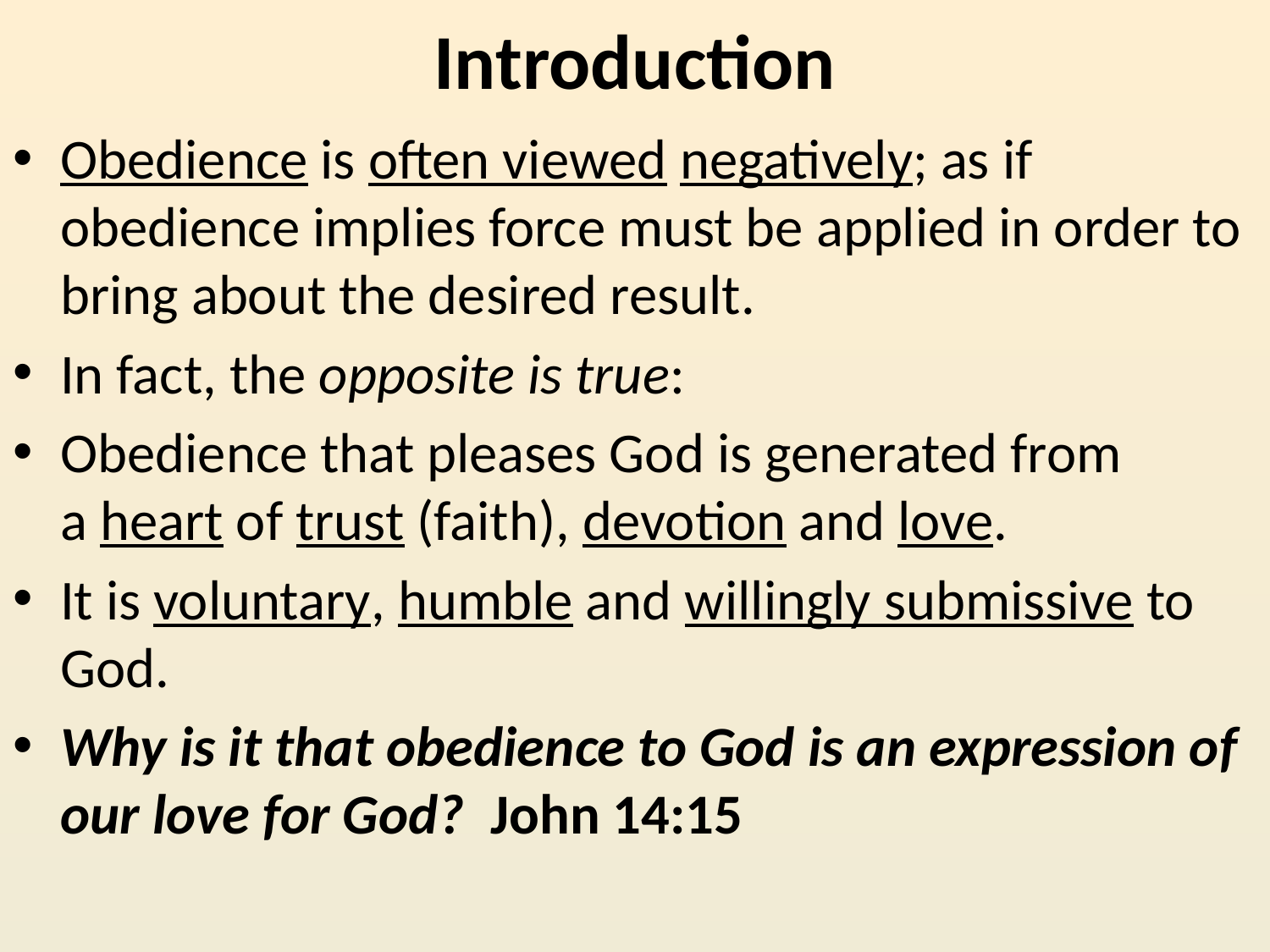

# Introduction
Obedience is often viewed negatively; as if obedience implies force must be applied in order to bring about the desired result.
In fact, the opposite is true:
Obedience that pleases God is generated from a heart of trust (faith), devotion and love.
It is voluntary, humble and willingly submissive to God.
Why is it that obedience to God is an expression of our love for God?  John 14:15